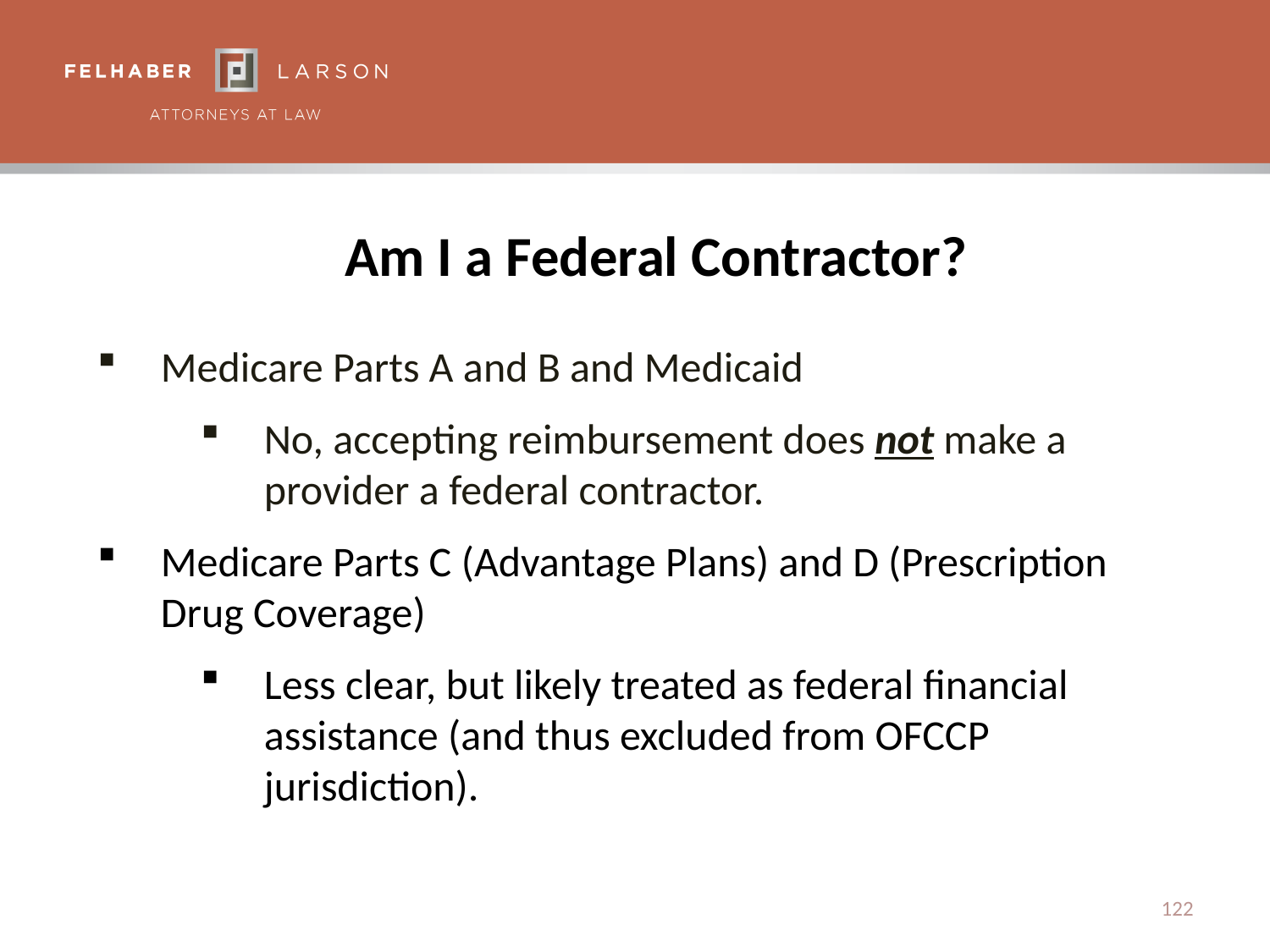

# Am I a Federal Contractor?
Medicare Parts A and B and Medicaid
No, accepting reimbursement does not make a provider a federal contractor.
Medicare Parts C (Advantage Plans) and D (Prescription Drug Coverage)
Less clear, but likely treated as federal financial assistance (and thus excluded from OFCCP jurisdiction).

122